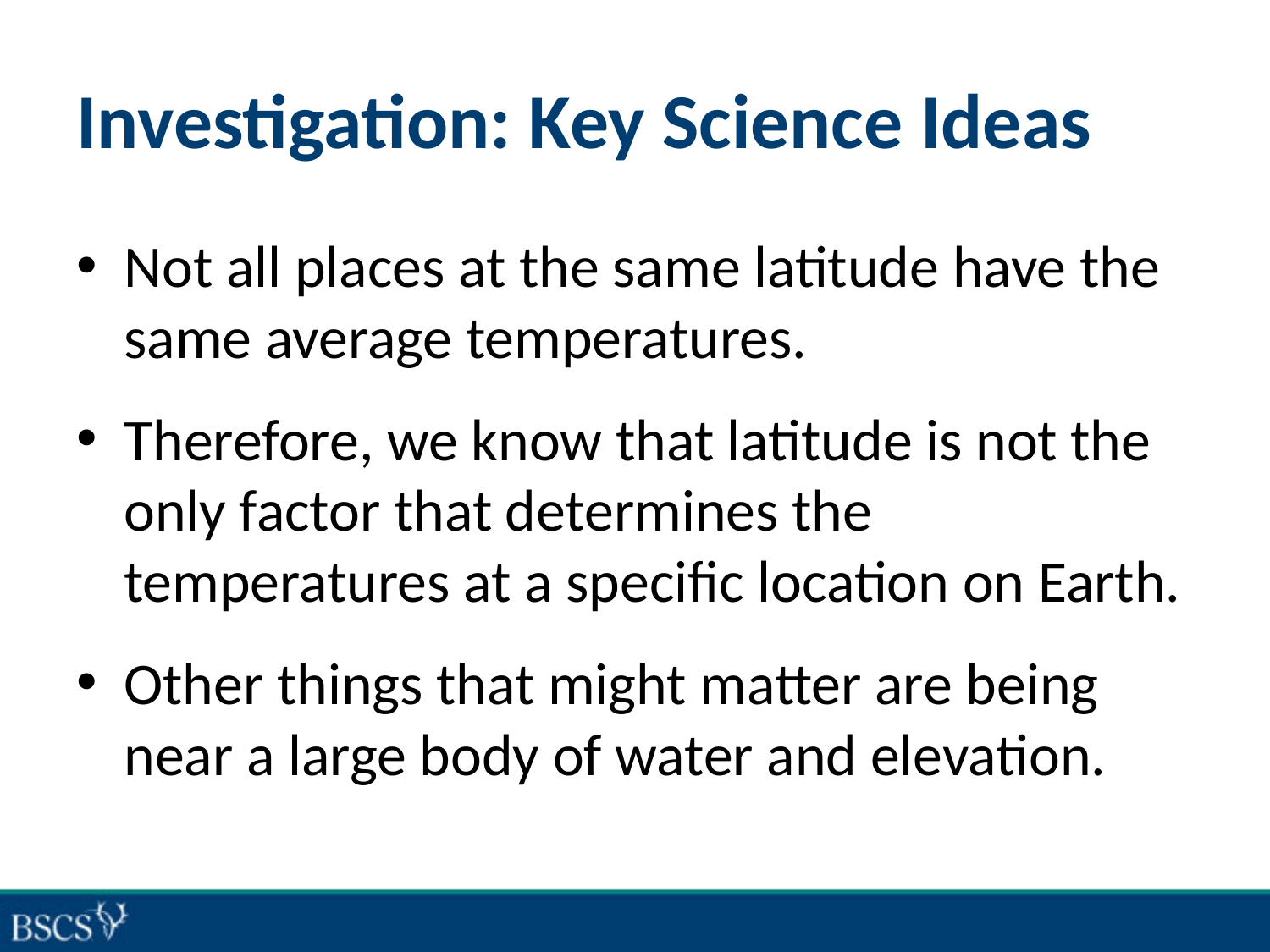

# Investigation: Key Science Ideas
Not all places at the same latitude have the same average temperatures.
Therefore, we know that latitude is not the only factor that determines the temperatures at a specific location on Earth.
Other things that might matter are being near a large body of water and elevation.